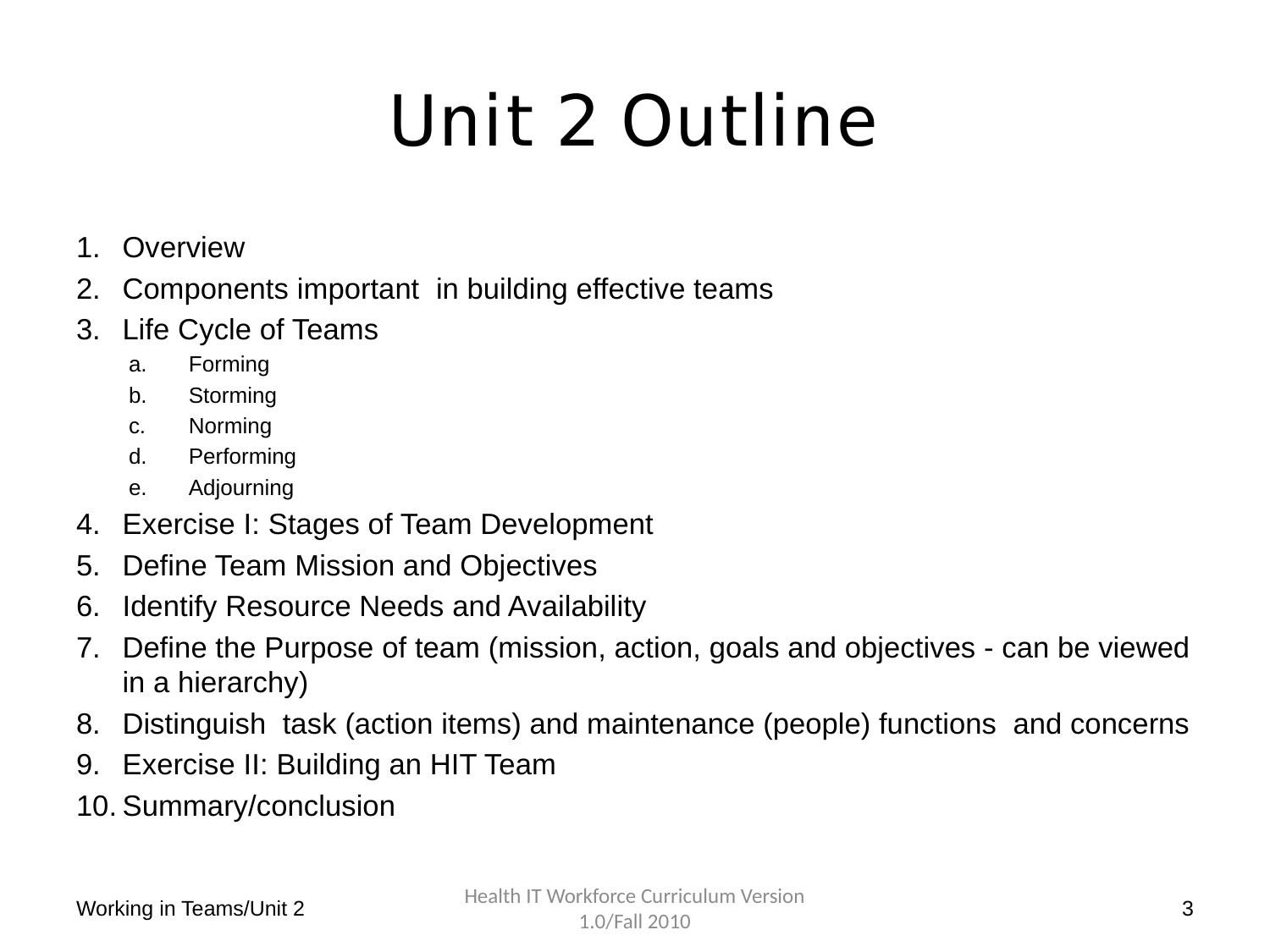

# Unit 2 Outline
Overview
Components important  in building effective teams
Life Cycle of Teams
Forming
Storming
Norming
Performing
Adjourning
Exercise I: Stages of Team Development
Define Team Mission and Objectives
Identify Resource Needs and Availability
Define the Purpose of team (mission, action, goals and objectives - can be viewed in a hierarchy)
Distinguish  task (action items) and maintenance (people) functions  and concerns
Exercise II: Building an HIT Team
Summary/conclusion

Working in Teams/Unit 2
Health IT Workforce Curriculum Version 1.0/Fall 2010
3